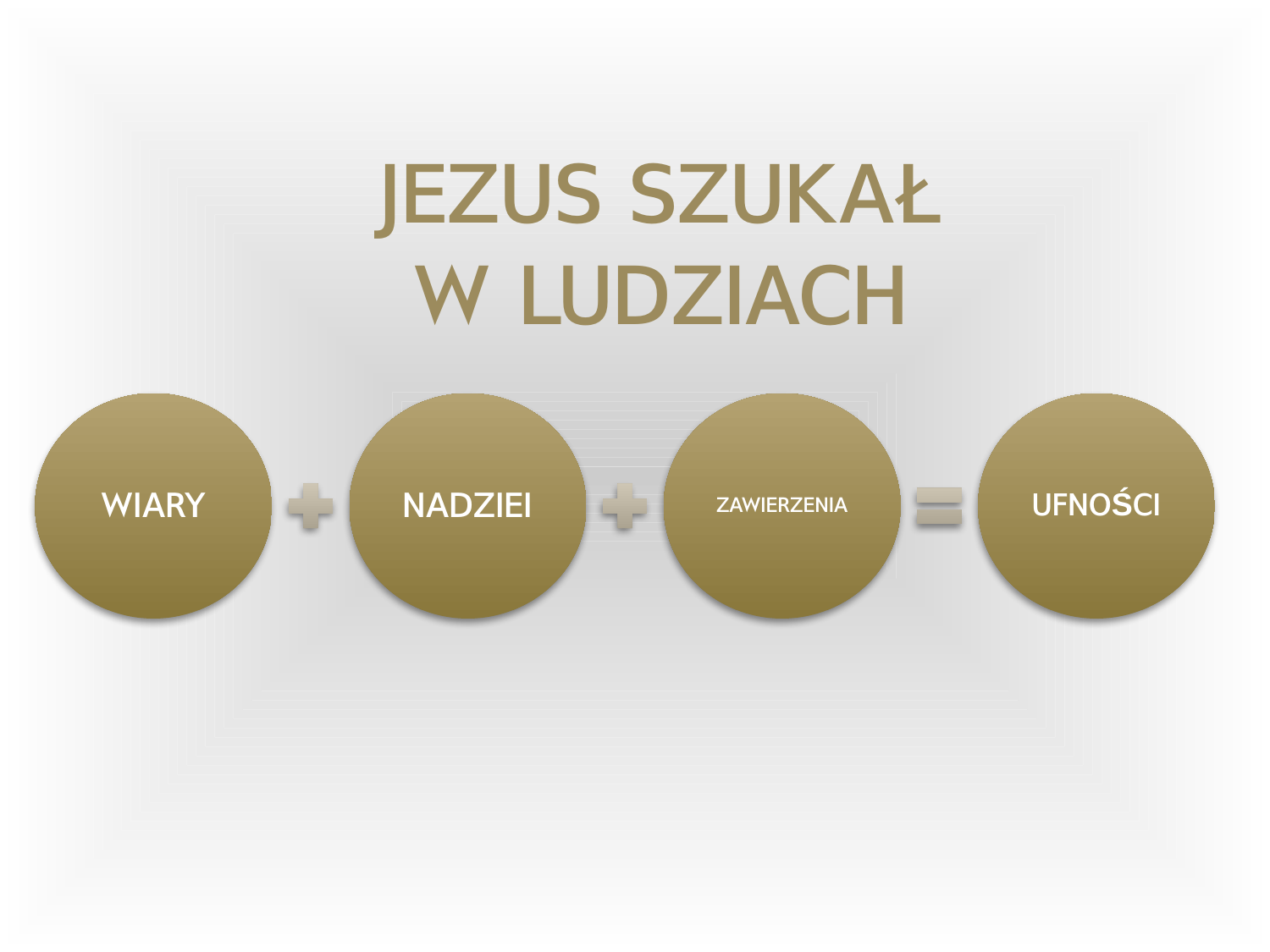

Jezus szukał
w ludziach
WIARY

NADZIEI

ZAWIERZENIA

UFNOŚCI